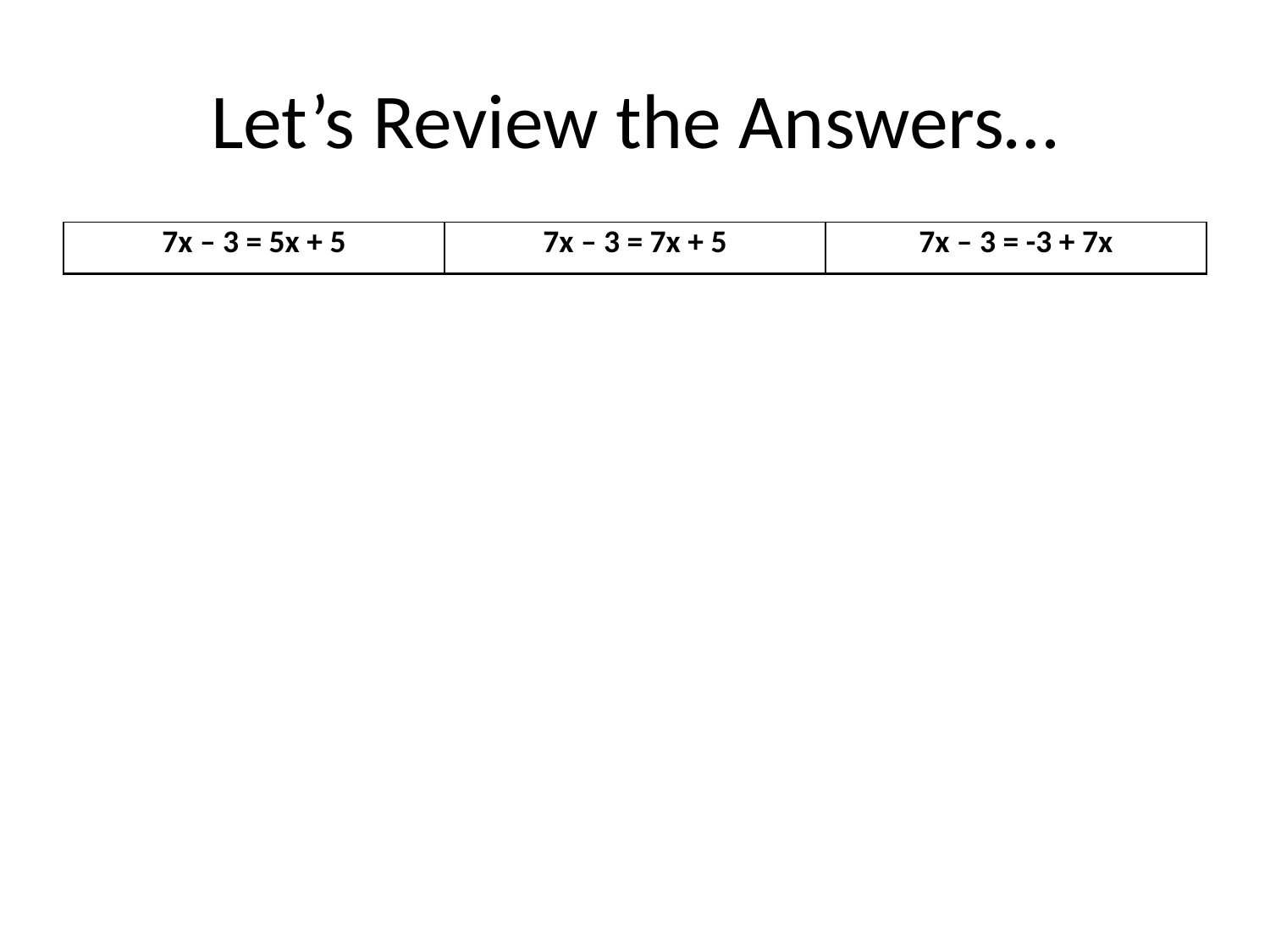

# Let’s Review the Answers…
| 7x – 3 = 5x + 5 | 7x – 3 = 7x + 5 | 7x – 3 = -3 + 7x |
| --- | --- | --- |